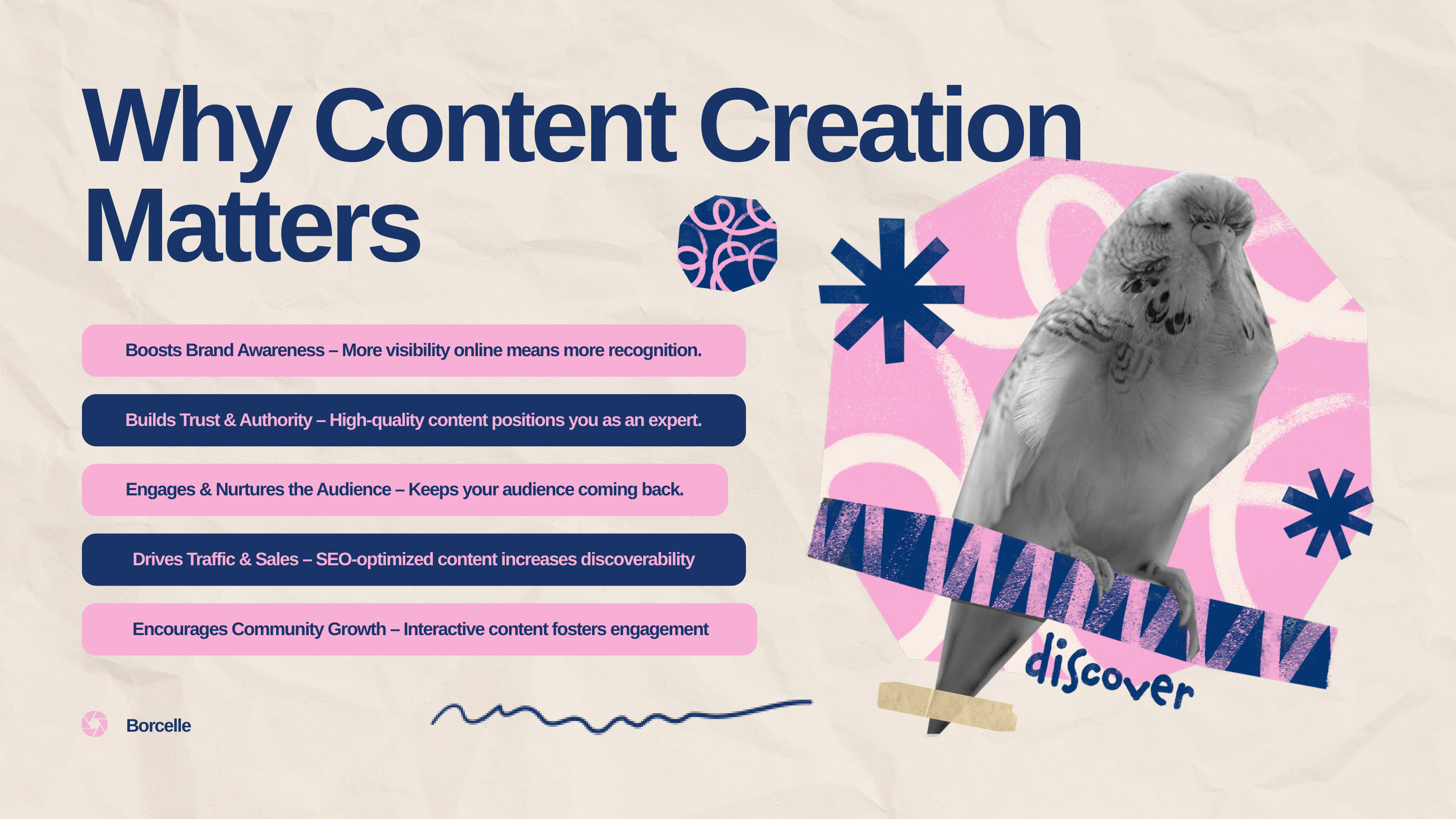

Why Content Creation Matters

Boosts Brand Awareness – More visibility online means more recognition.

Builds Trust & Authority – High-quality content positions you as an expert.

Engages & Nurtures the Audience – Keeps your audience coming back.

Drives Traffic & Sales – SEO-optimized content increases discoverability

Encourages Community Growth – Interactive content fosters engagement

Borcelle